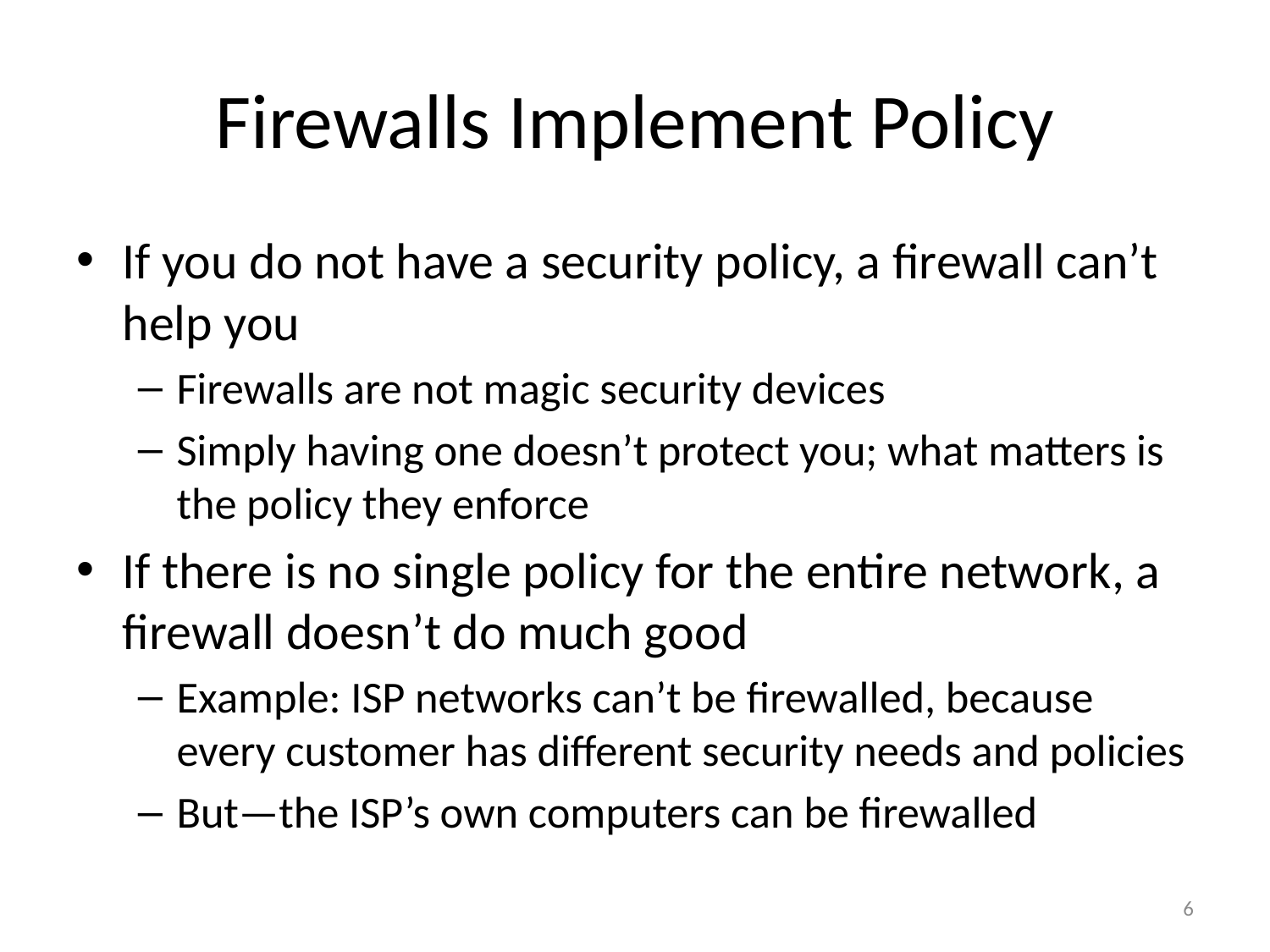

# Firewalls Implement Policy
If you do not have a security policy, a firewall can’t help you
Firewalls are not magic security devices
Simply having one doesn’t protect you; what matters is the policy they enforce
If there is no single policy for the entire network, a firewall doesn’t do much good
Example: ISP networks can’t be firewalled, because every customer has different security needs and policies
But—the ISP’s own computers can be firewalled
6